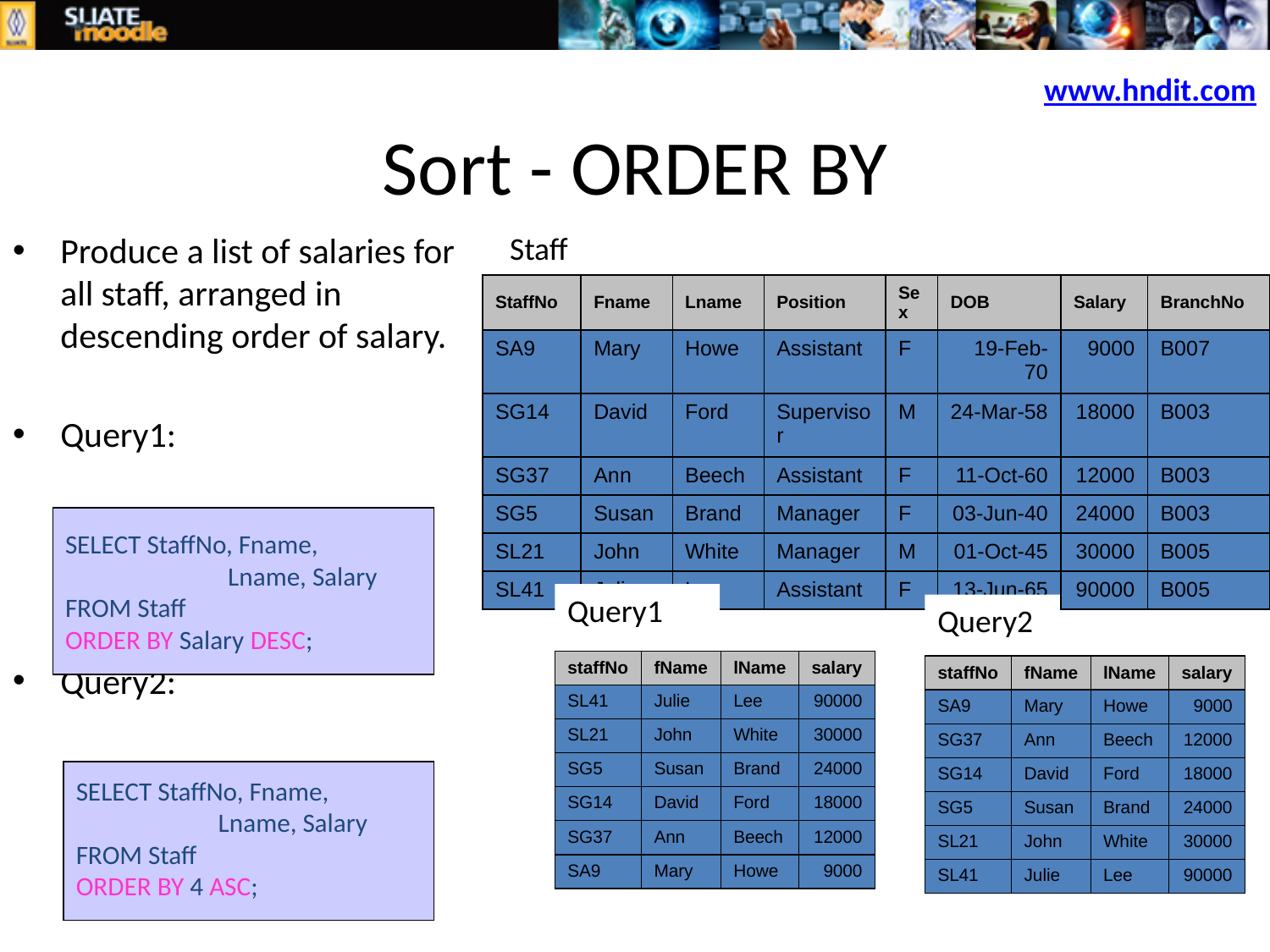

www.hndit.com
# Sort - ORDER BY
Produce a list of salaries for all staff, arranged in descending order of salary.

Query1:

Query2:
Staff
| StaffNo | Fname | Lname | Position | Sex | DOB | Salary | BranchNo |
| --- | --- | --- | --- | --- | --- | --- | --- |
| SA9 | Mary | Howe | Assistant | F | 19-Feb-70 | 9000 | B007 |
| SG14 | David | Ford | Supervisor | M | 24-Mar-58 | 18000 | B003 |
| SG37 | Ann | Beech | Assistant | F | 11-Oct-60 | 12000 | B003 |
| SG5 | Susan | Brand | Manager | F | 03-Jun-40 | 24000 | B003 |
| SL21 | John | White | Manager | M | 01-Oct-45 | 30000 | B005 |
| SL41 | Julie | Lee | Assistant | F | 13-Jun-65 | 90000 | B005 |

SELECT StaffNo, Fname,
	      Lname, Salary
FROM Staff
ORDER BY Salary DESC;

Query1
Query2
| staffNo | fName | lName | salary |
| --- | --- | --- | --- |
| SL41 | Julie | Lee | 90000 |
| SL21 | John | White | 30000 |
| SG5 | Susan | Brand | 24000 |
| SG14 | David | Ford | 18000 |
| SG37 | Ann | Beech | 12000 |
| SA9 | Mary | Howe | 9000 |
| staffNo | fName | lName | salary |
| --- | --- | --- | --- |
| SA9 | Mary | Howe | 9000 |
| SG37 | Ann | Beech | 12000 |
| SG14 | David | Ford | 18000 |
| SG5 | Susan | Brand | 24000 |
| SL21 | John | White | 30000 |
| SL41 | Julie | Lee | 90000 |

SELECT StaffNo, Fname,
                        Lname, Salary
FROM Staff
ORDER BY 4 ASC;